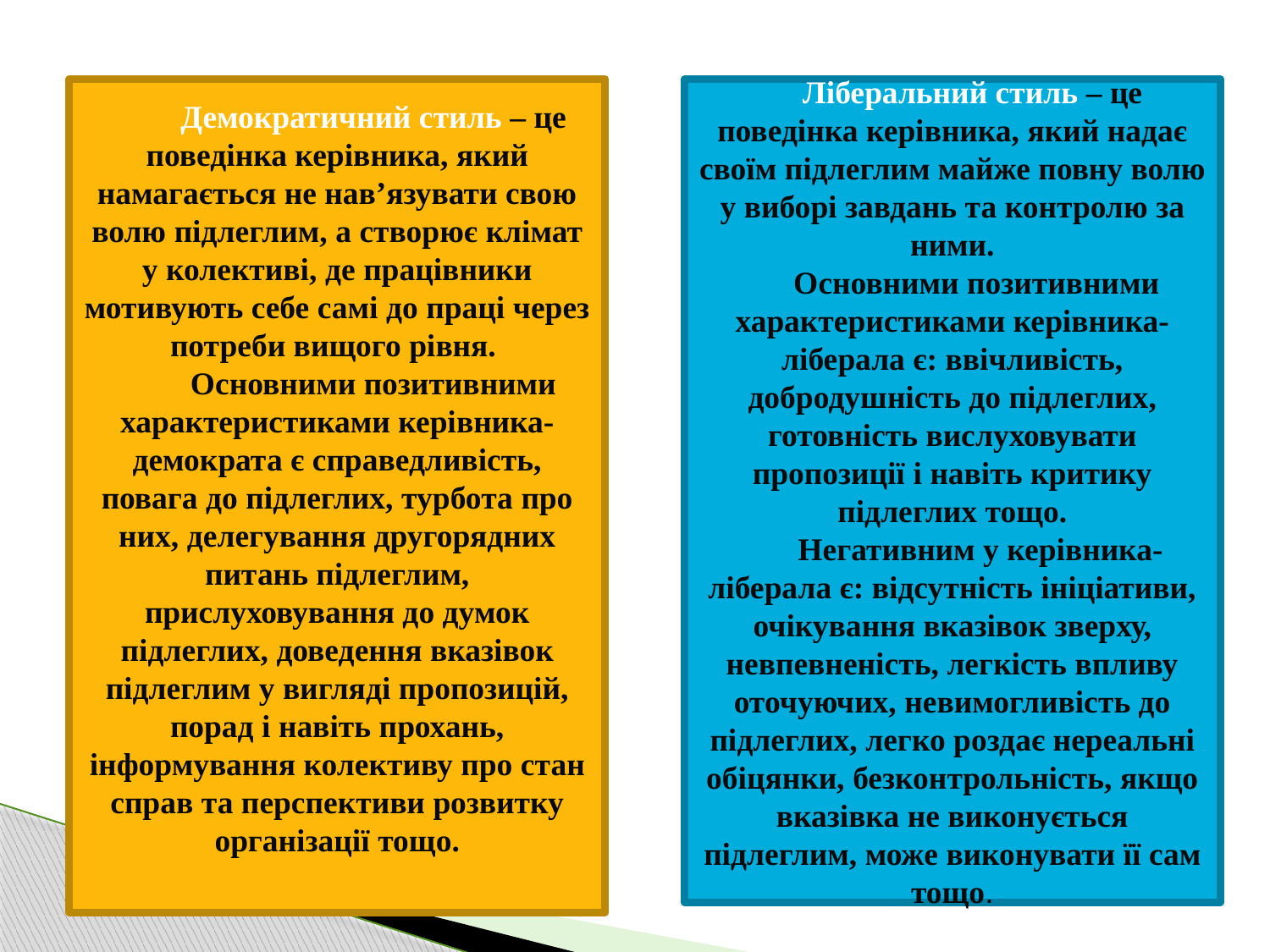

Демократичний стиль – це поведінка керівника, який намагається не нав’язувати свою волю підлеглим, а створює клімат у колективі, де працівники мотивують себе самі до праці через потреби вищого рівня. 
         Основними позитивними характеристиками керівника-демократа є справедливість, повага до підлеглих, турбота про них, делегування другорядних питань підлеглим, прислуховування до думок підлеглих, доведення вказівок підлеглим у вигляді пропозицій, порад і навіть прохань, інформування колективу про стан справ та перспективи розвитку організації тощо.

     Ліберальний стиль – це поведінка керівника, який надає своїм підлеглим майже повну волю у виборі завдань та контролю за ними.
      Основними позитивними характеристиками керівника-ліберала є: ввічливість, добродушність до підлеглих, готовність вислуховувати пропозиції і навіть критику підлеглих тощо.
       Негативним у керівника-ліберала є: відсутність ініціативи, очікування вказівок зверху, невпевненість, легкість впливу оточуючих, невимогливість до підлеглих, легко роздає нереальні обіцянки, безконтрольність, якщо вказівка не виконується підлеглим, може виконувати її сам тощо.